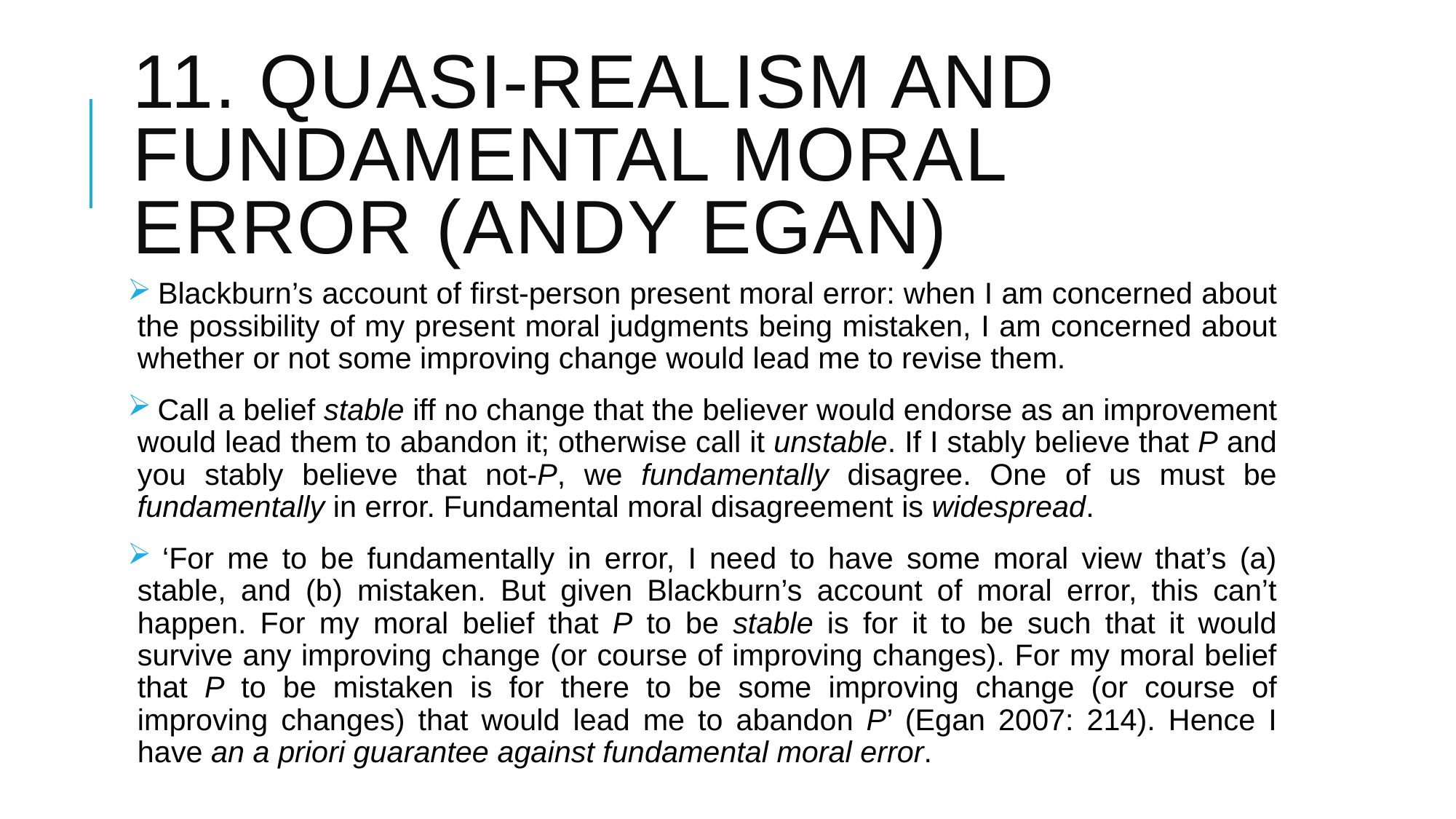

# 11. quasi-realism and fundamental moral error (andy egan)
 Blackburn’s account of first-person present moral error: when I am concerned about the possibility of my present moral judgments being mistaken, I am concerned about whether or not some improving change would lead me to revise them.
 Call a belief stable iff no change that the believer would endorse as an improvement would lead them to abandon it; otherwise call it unstable. If I stably believe that P and you stably believe that not-P, we fundamentally disagree. One of us must be fundamentally in error. Fundamental moral disagreement is widespread.
 ‘For me to be fundamentally in error, I need to have some moral view that’s (a) stable, and (b) mistaken. But given Blackburn’s account of moral error, this can’t happen. For my moral belief that P to be stable is for it to be such that it would survive any improving change (or course of improving changes). For my moral belief that P to be mistaken is for there to be some improving change (or course of improving changes) that would lead me to abandon P’ (Egan 2007: 214). Hence I have an a priori guarantee against fundamental moral error.